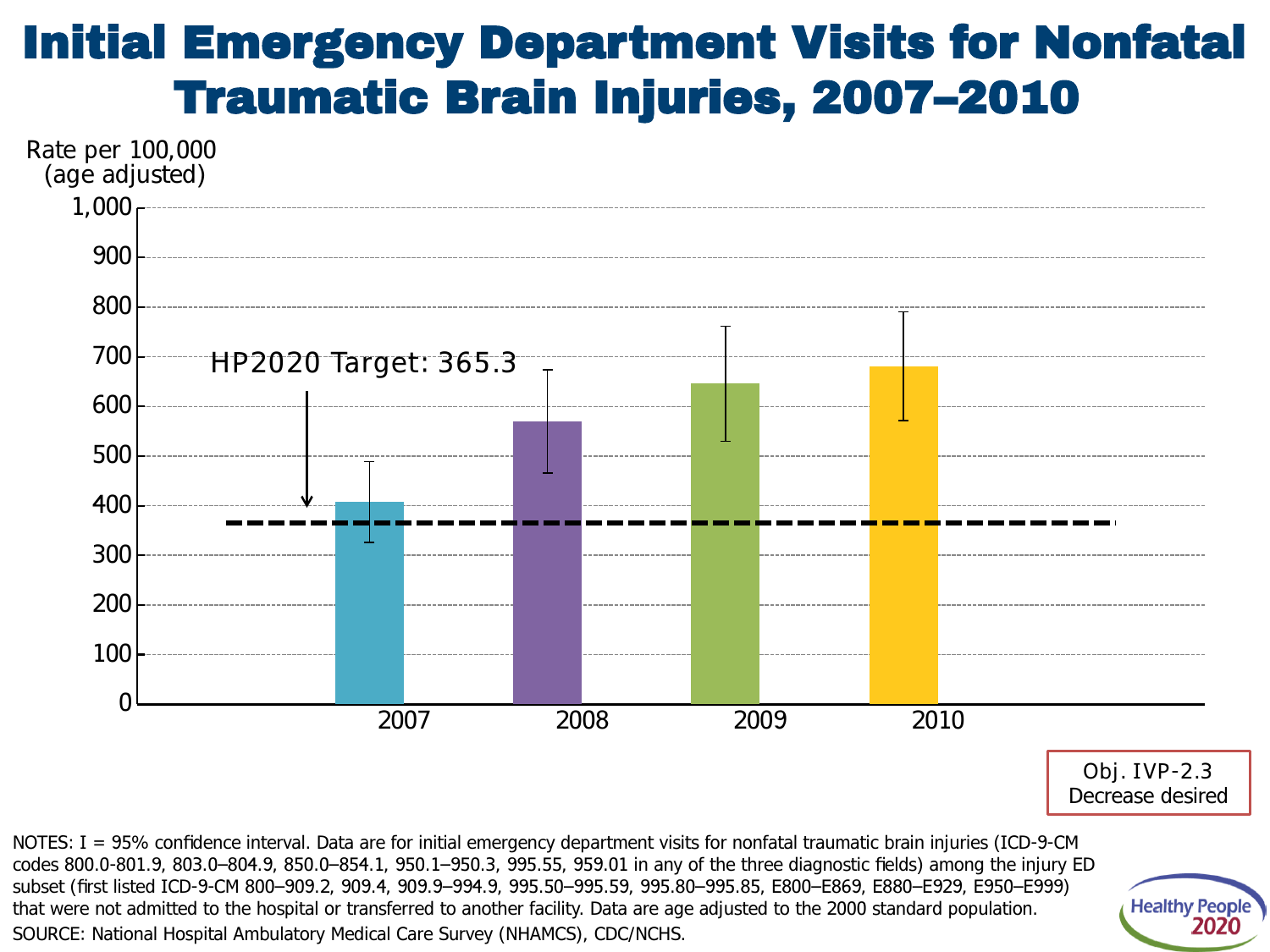

# Initial Emergency Department Visits for Nonfatal Traumatic Brain Injuries, 2007–2010

### Chart

| Category | Total | Column1 |
|---|---|---|
|  | None | None |
| 2007 | 407.2 | 365.3 |
| 2008 | 569.6 | 365.3 |
| 2009 | 645.9 | 365.3 |
| 2010 | 681.0 | 365.3 |
|  | None | None |
HP2020 Target: 365.3
Obj. IVP-2.3
Decrease desired

NOTES: I = 95% confidence interval. Data are for initial emergency department visits for nonfatal traumatic brain injuries (ICD-9-CM codes 800.0-801.9, 803.0–804.9, 850.0–854.1, 950.1–950.3, 995.55, 959.01 in any of the three diagnostic fields) among the injury ED subset (first listed ICD-9-CM 800–909.2, 909.4, 909.9–994.9, 995.50–995.59, 995.80–995.85, E800–E869, E880–E929, E950–E999) that were not admitted to the hospital or transferred to another facility. Data are age adjusted to the 2000 standard population.
SOURCE: National Hospital Ambulatory Medical Care Survey (NHAMCS), CDC/NCHS.